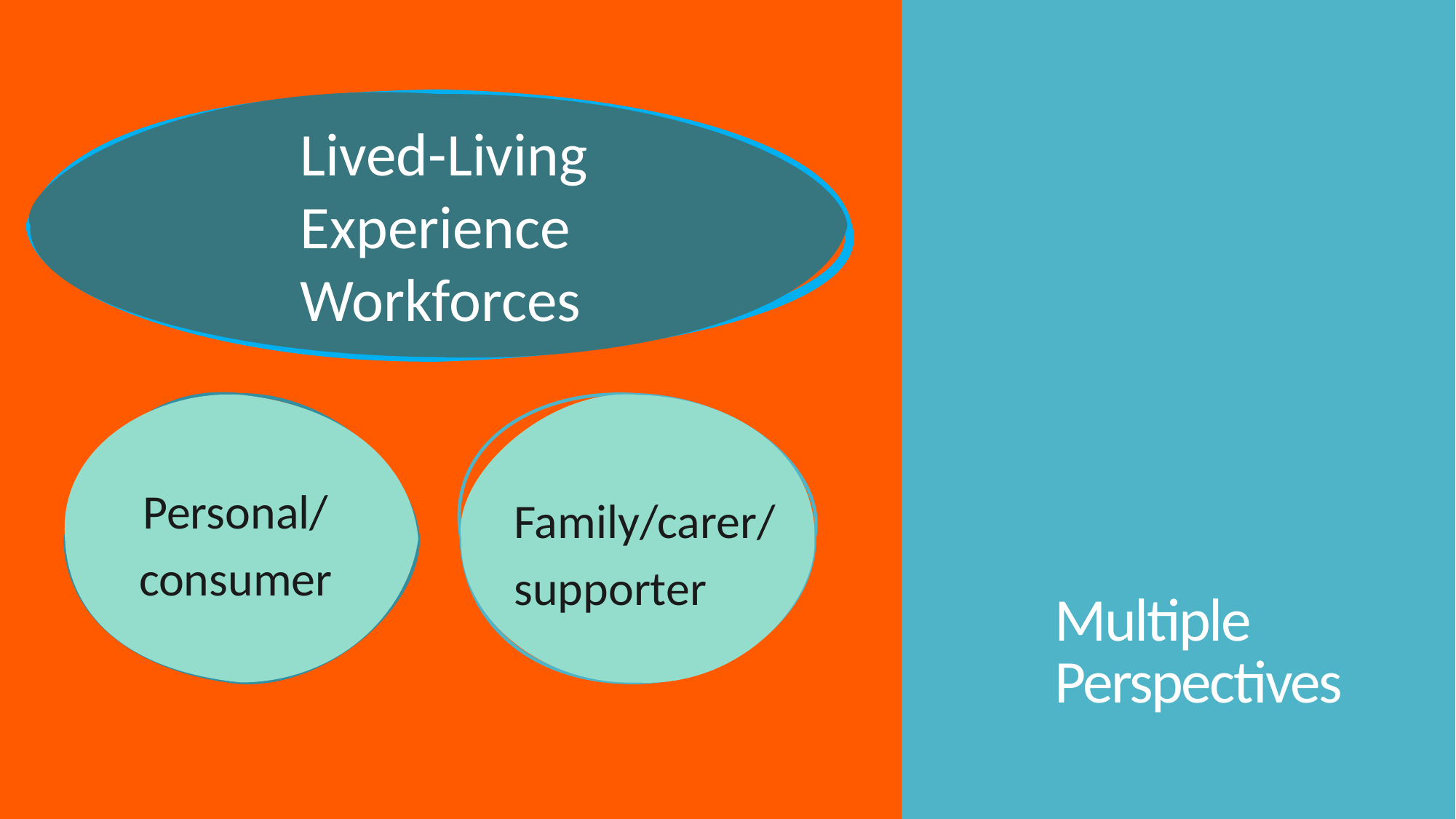

Lived-Living Experience Workforces

Personal/
consumer
Multiple Perspectives
Family/carer/
supporter